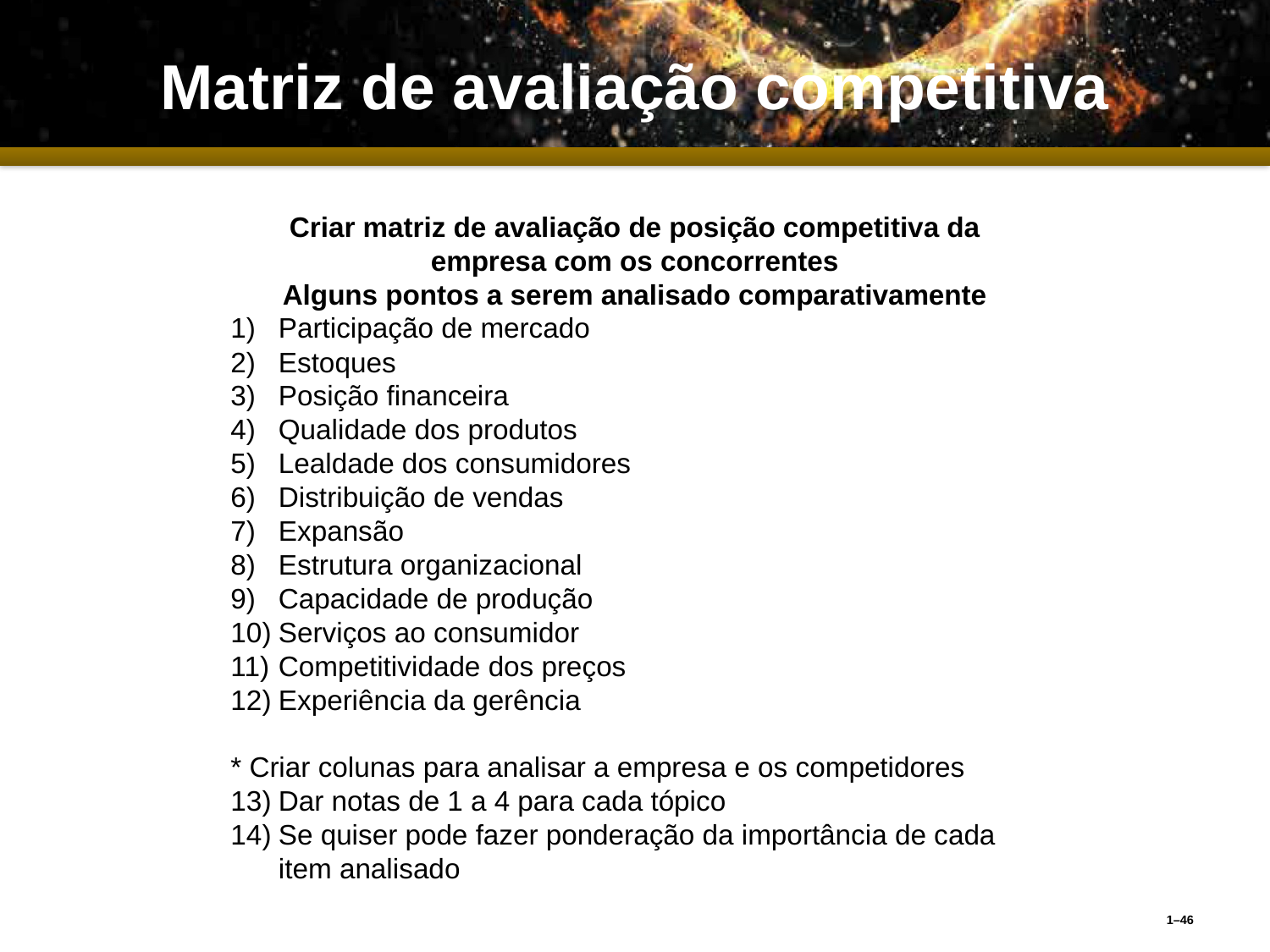

# Matriz de avaliação competitiva
Criar matriz de avaliação de posição competitiva da empresa com os concorrentes
Alguns pontos a serem analisado comparativamente
Participação de mercado
Estoques
Posição financeira
Qualidade dos produtos
Lealdade dos consumidores
Distribuição de vendas
Expansão
Estrutura organizacional
Capacidade de produção
Serviços ao consumidor
Competitividade dos preços
Experiência da gerência

* Criar colunas para analisar a empresa e os competidores
Dar notas de 1 a 4 para cada tópico
Se quiser pode fazer ponderação da importância de cada item analisado

1–46